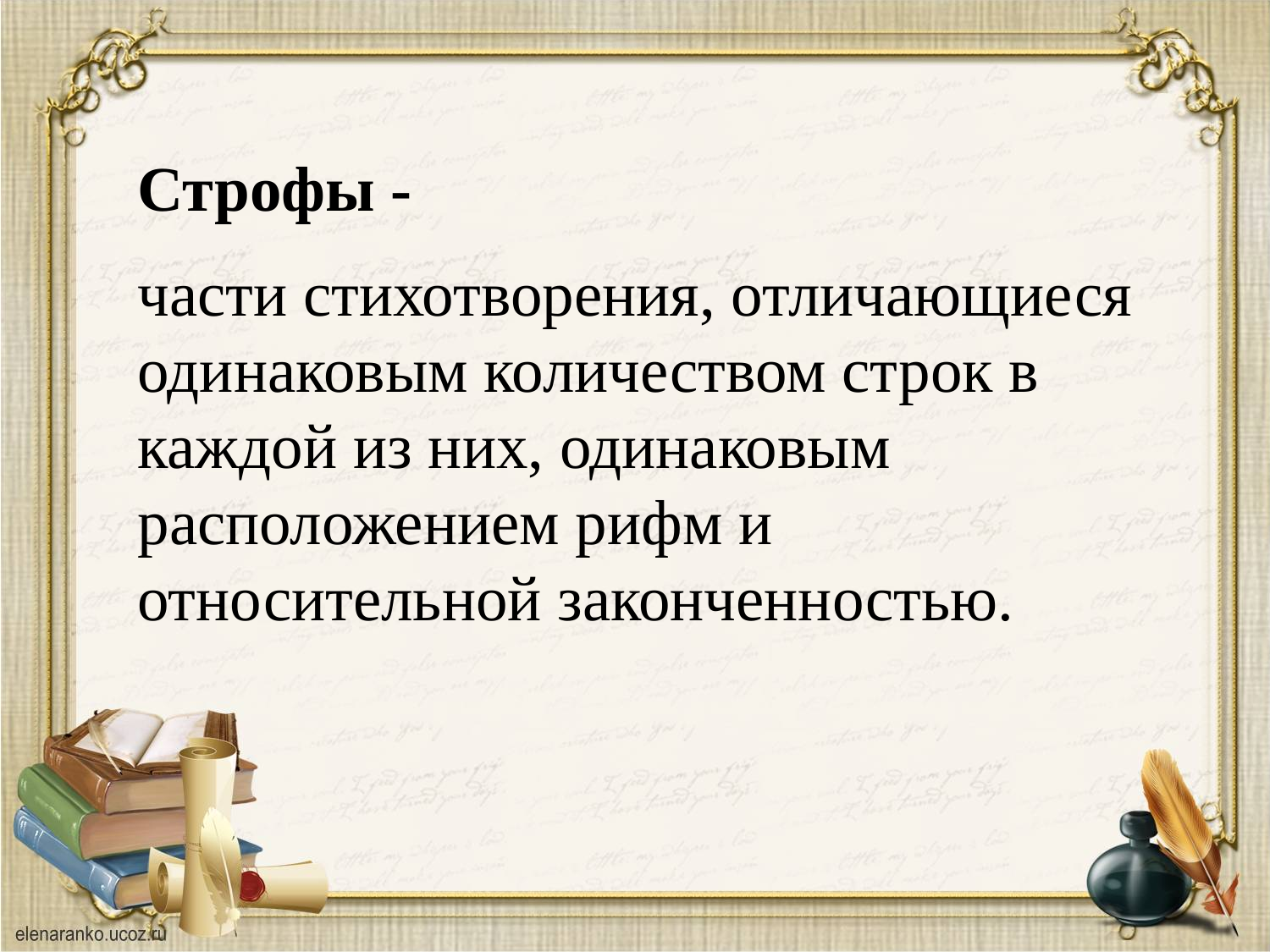

# Строфы -
части стихотворения, отличающиеся одинаковым количеством строк в каждой из них, одинаковым расположением рифм и относительной законченностью.